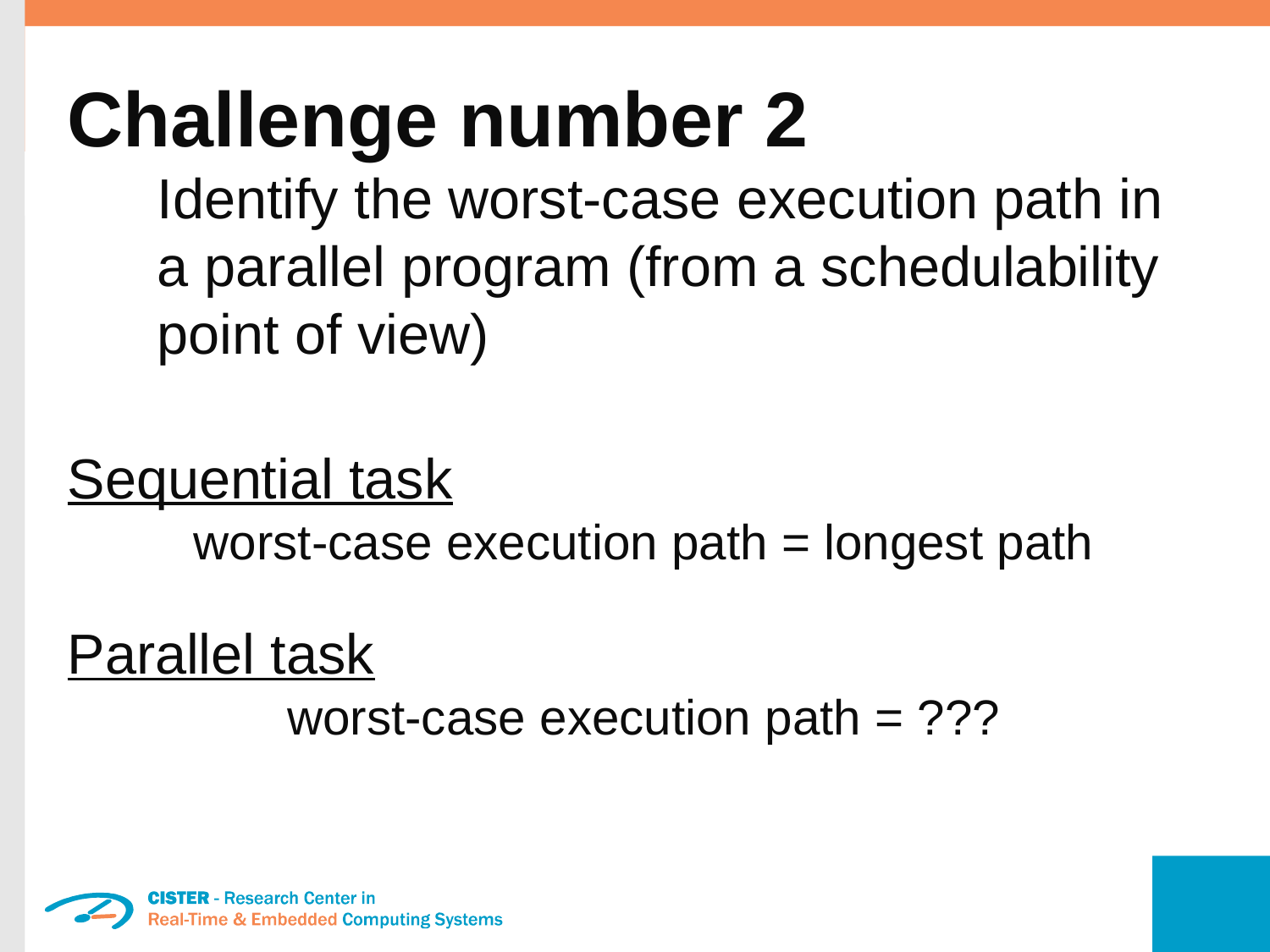

Challenge number 2

Identify the worst-case execution path in a parallel program (from a schedulability point of view)
Sequential task
worst-case execution path = longest path
Parallel task
worst-case execution path = ???